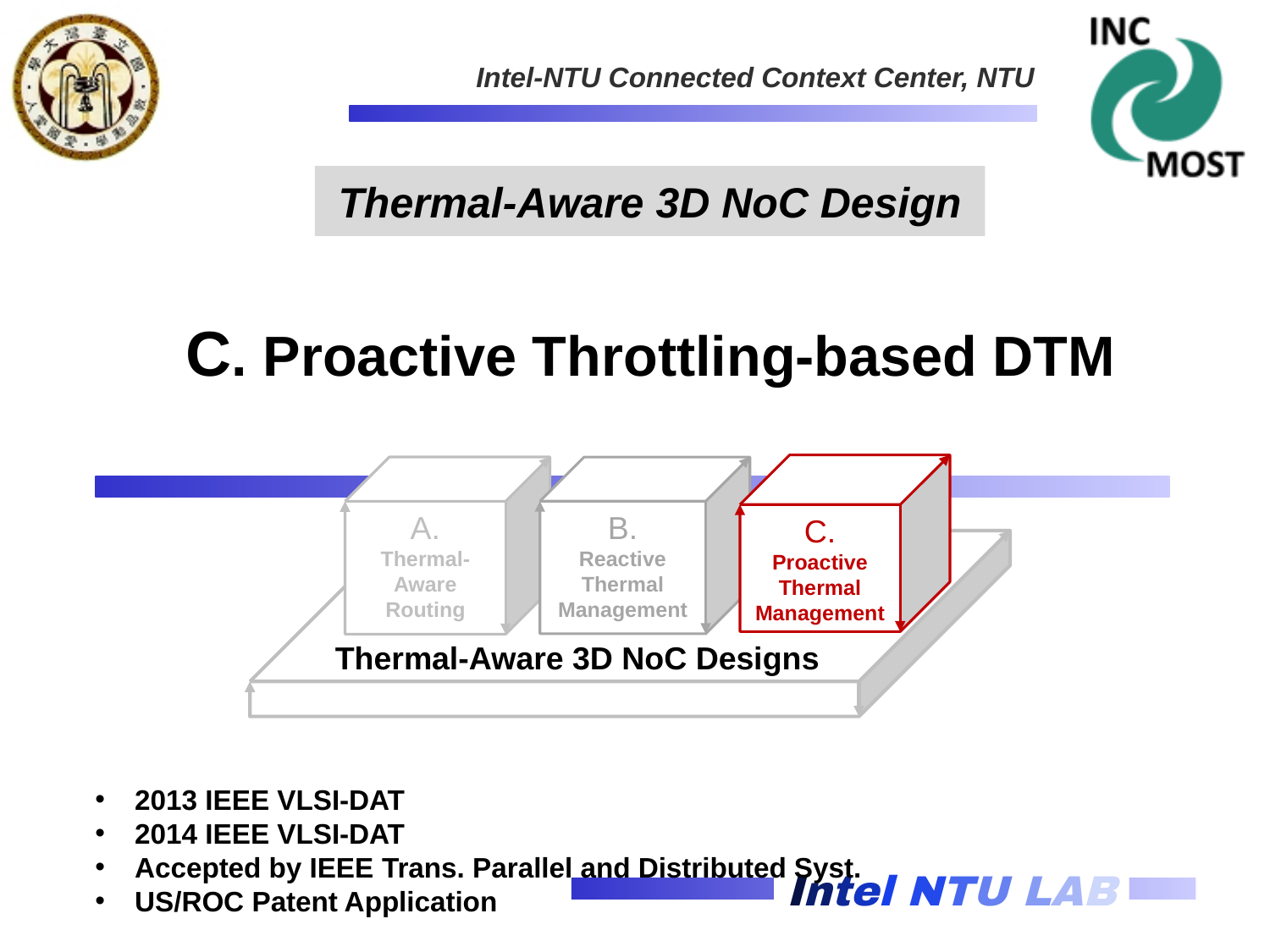

Thermal-Aware 3D NoC Design
# C. Proactive Throttling-based DTM
C.
Proactive Thermal Management

A.
Thermal-
Aware
Routing
B.
Reactive Thermal Management

Thermal-Aware 3D NoC Designs
2013 IEEE VLSI-DAT
2014 IEEE VLSI-DAT
Accepted by IEEE Trans. Parallel and Distributed Syst.
US/ROC Patent Application